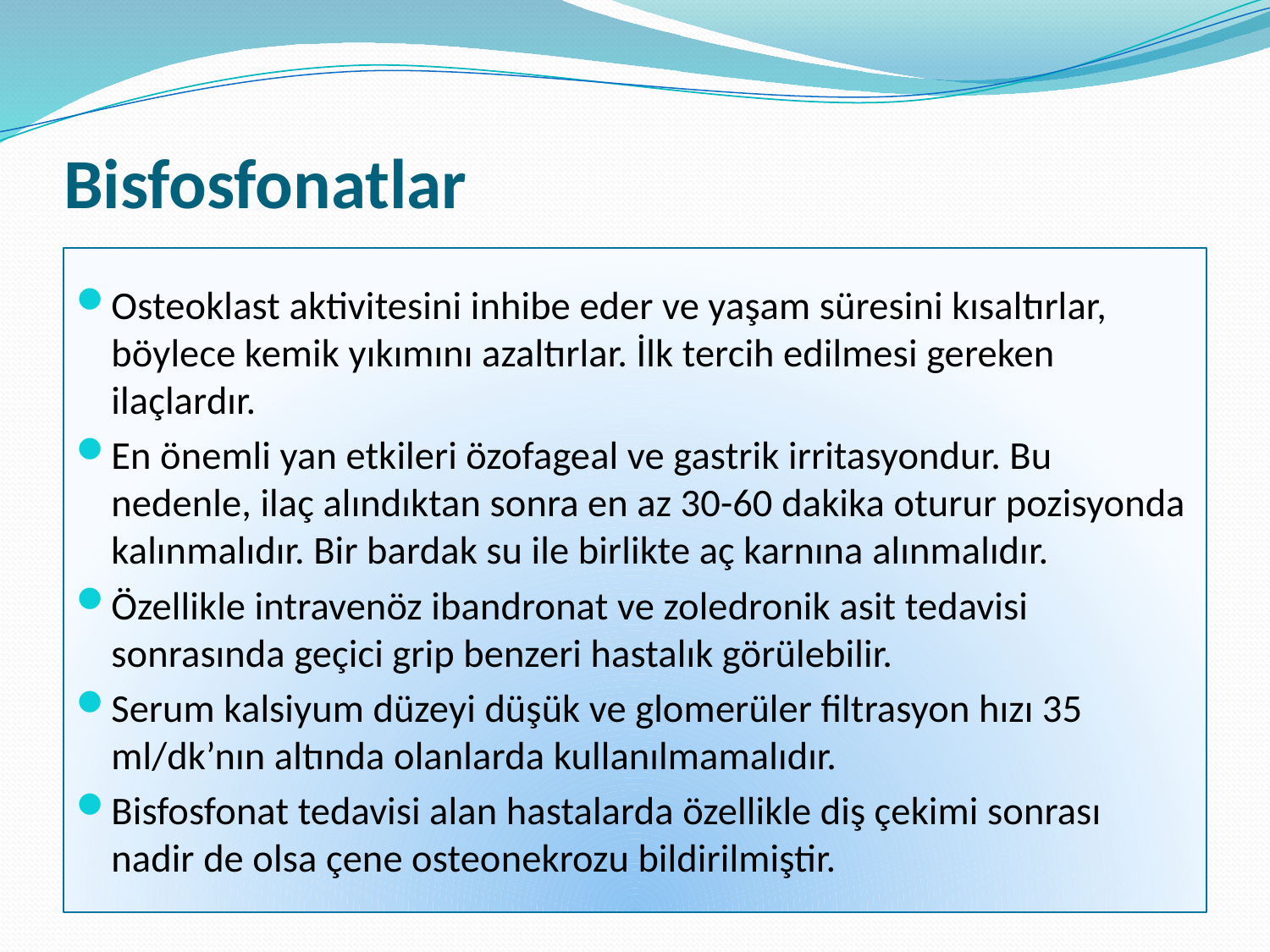

# Bisfosfonatlar
Osteoklast aktivitesini inhibe eder ve yaşam süresini kısaltırlar, böylece kemik yıkımını azaltırlar. İlk tercih edilmesi gereken ilaçlardır.
En önemli yan etkileri özofageal ve gastrik irritasyondur. Bu nedenle, ilaç alındıktan sonra en az 30-60 dakika oturur pozisyonda kalınmalıdır. Bir bardak su ile birlikte aç karnına alınmalıdır.
Özellikle intravenöz ibandronat ve zoledronik asit tedavisi sonrasında geçici grip benzeri hastalık görülebilir.
Serum kalsiyum düzeyi düşük ve glomerüler filtrasyon hızı 35 ml/dk’nın altında olanlarda kullanılmamalıdır.
Bisfosfonat tedavisi alan hastalarda özellikle diş çekimi sonrası nadir de olsa çene osteonekrozu bildirilmiştir.